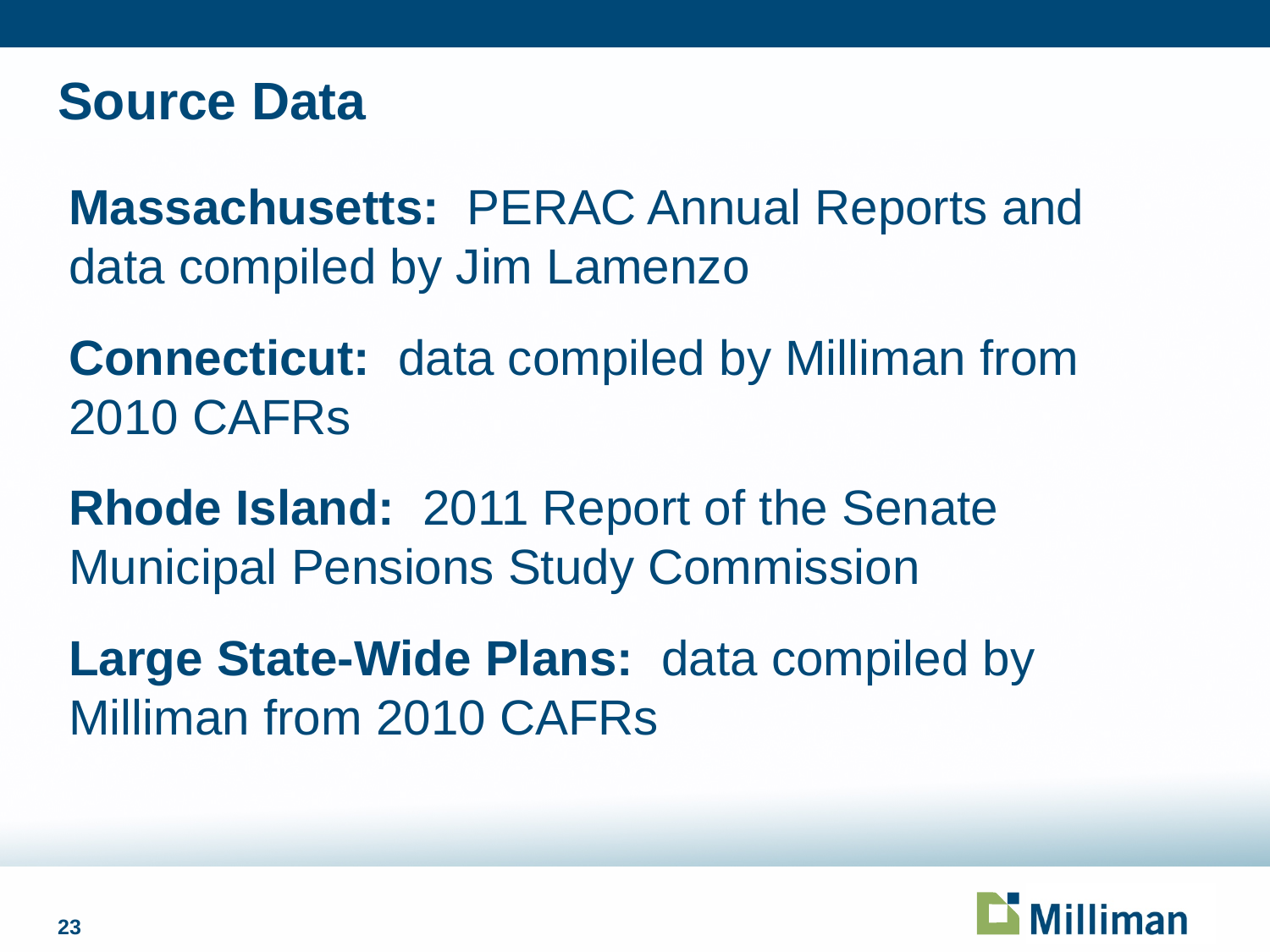

# Source Data
Massachusetts:  PERAC Annual Reports and data compiled by Jim Lamenzo
Connecticut:  data compiled by Milliman from 2010 CAFRs
Rhode Island:  2011 Report of the Senate Municipal Pensions Study Commission
Large State-Wide Plans:  data compiled by Milliman from 2010 CAFRs